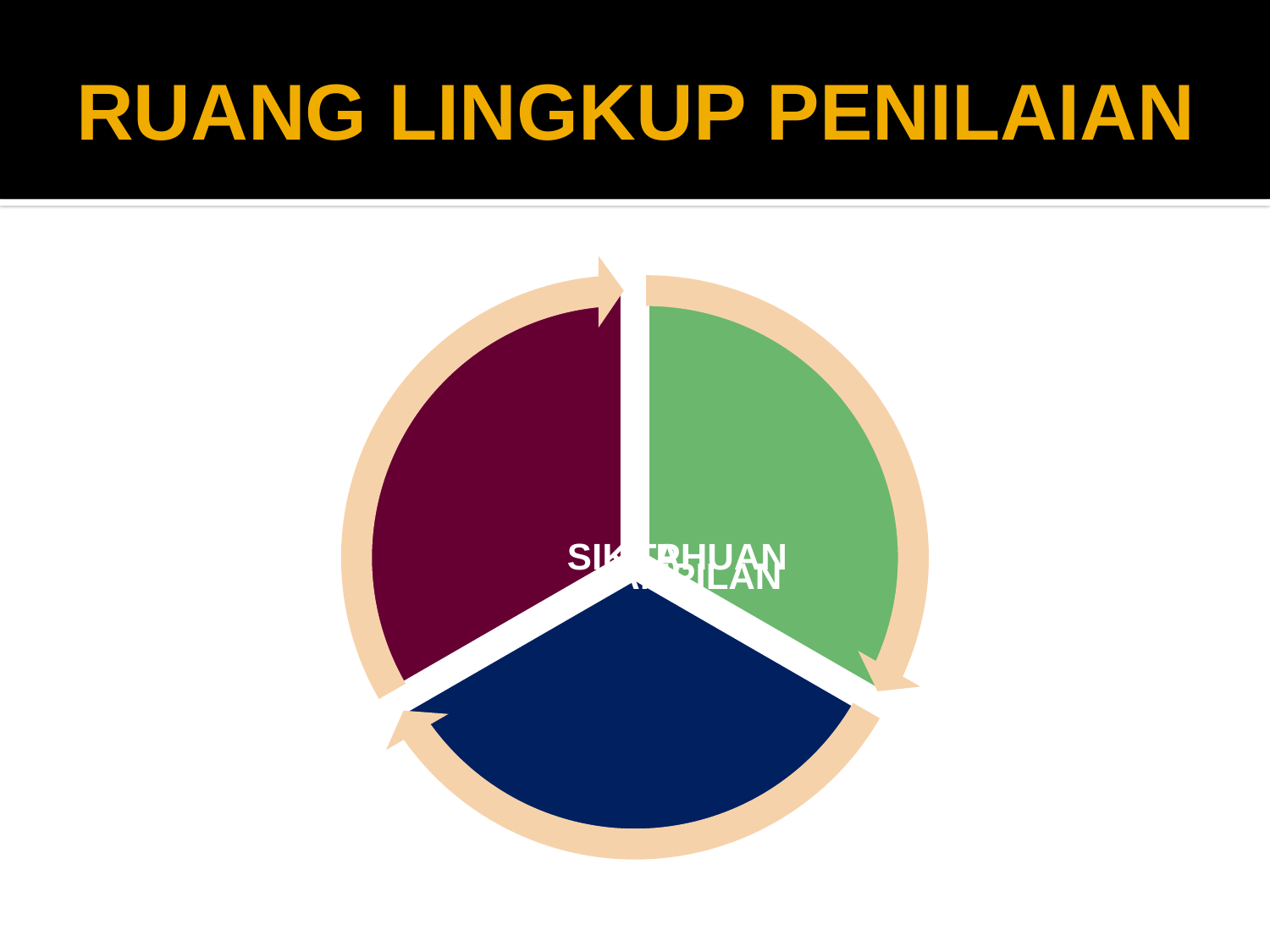

# RUANG LINGKUP PENILAIAN
PENGETAHUAN
KETERAMPILAN
SIKAP